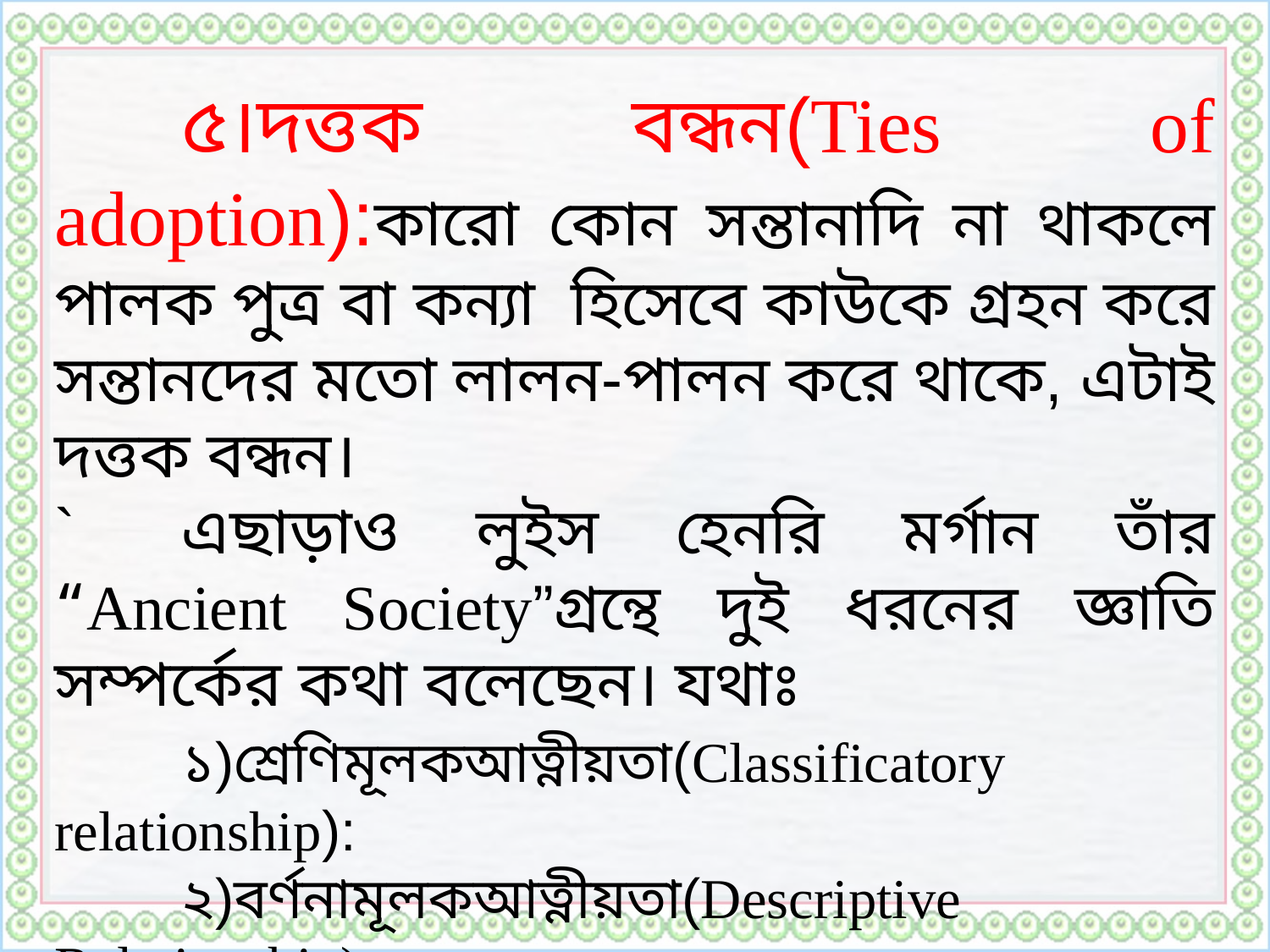

৫।দত্তক বন্ধন(Ties of adoption):কারো কোন সন্তানাদি না থাকলে পালক পুত্র বা কন্যা  হিসেবে কাউকে গ্রহন করে সন্তানদের মতো লালন-পালন করে থাকে, এটাই দত্তক বন্ধন।
`	এছাড়াও লুইস হেনরি মর্গান তাঁর “Ancient Society”গ্রন্থে দুই ধরনের জ্ঞাতি সম্পর্কের কথা বলেছেন। যথাঃ
	১)শ্রেণিমূলকআত্নীয়তা(Classificatory relationship):
	২)বর্ণনামূলকআত্নীয়তা(Descriptive Relationship):